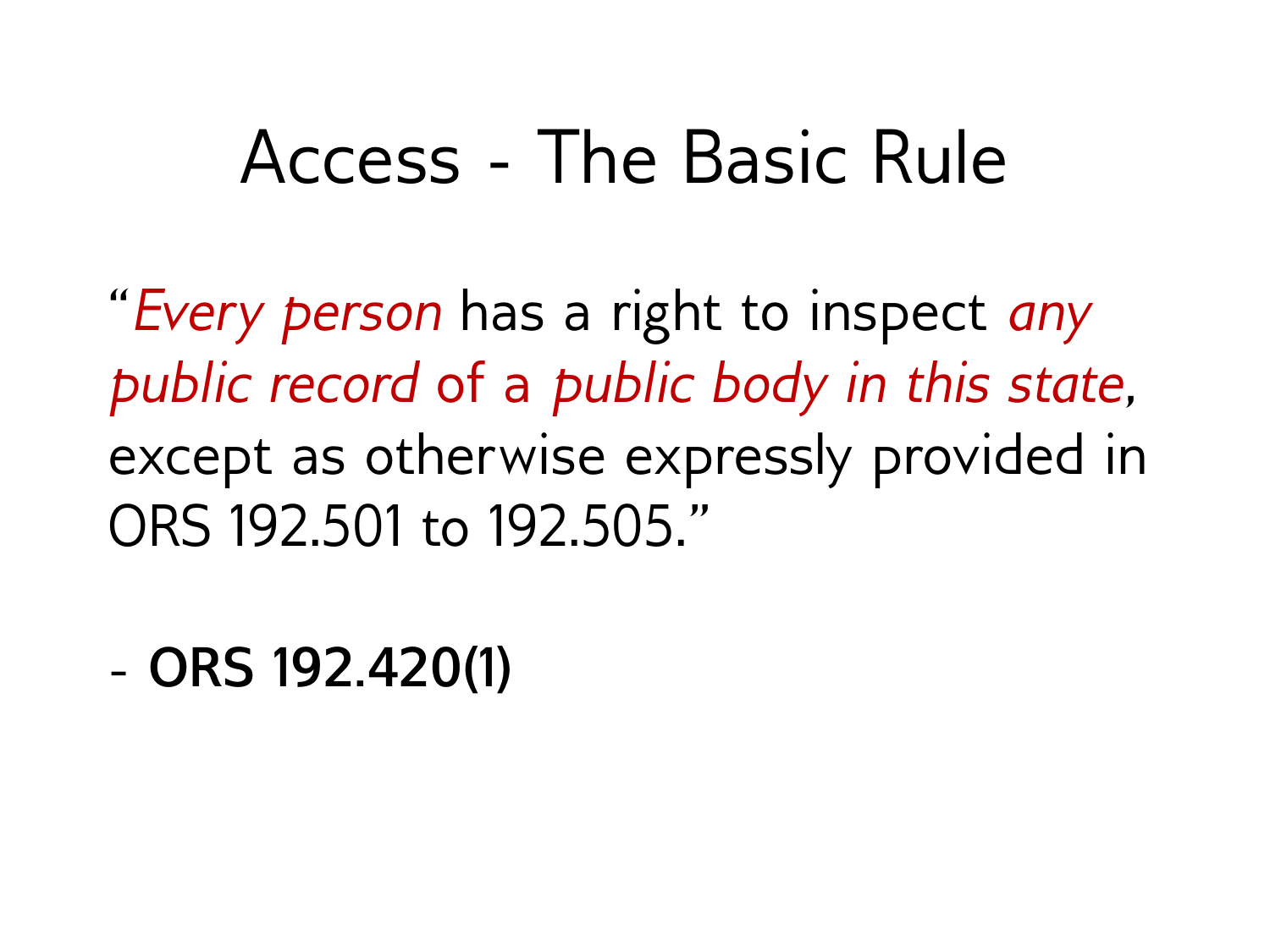

# Access - The Basic Rule
“Every person has a right to inspect any public record of a public body in this state, except as otherwise expressly provided in ORS 192.501 to 192.505.”

- ORS 192.420(1)